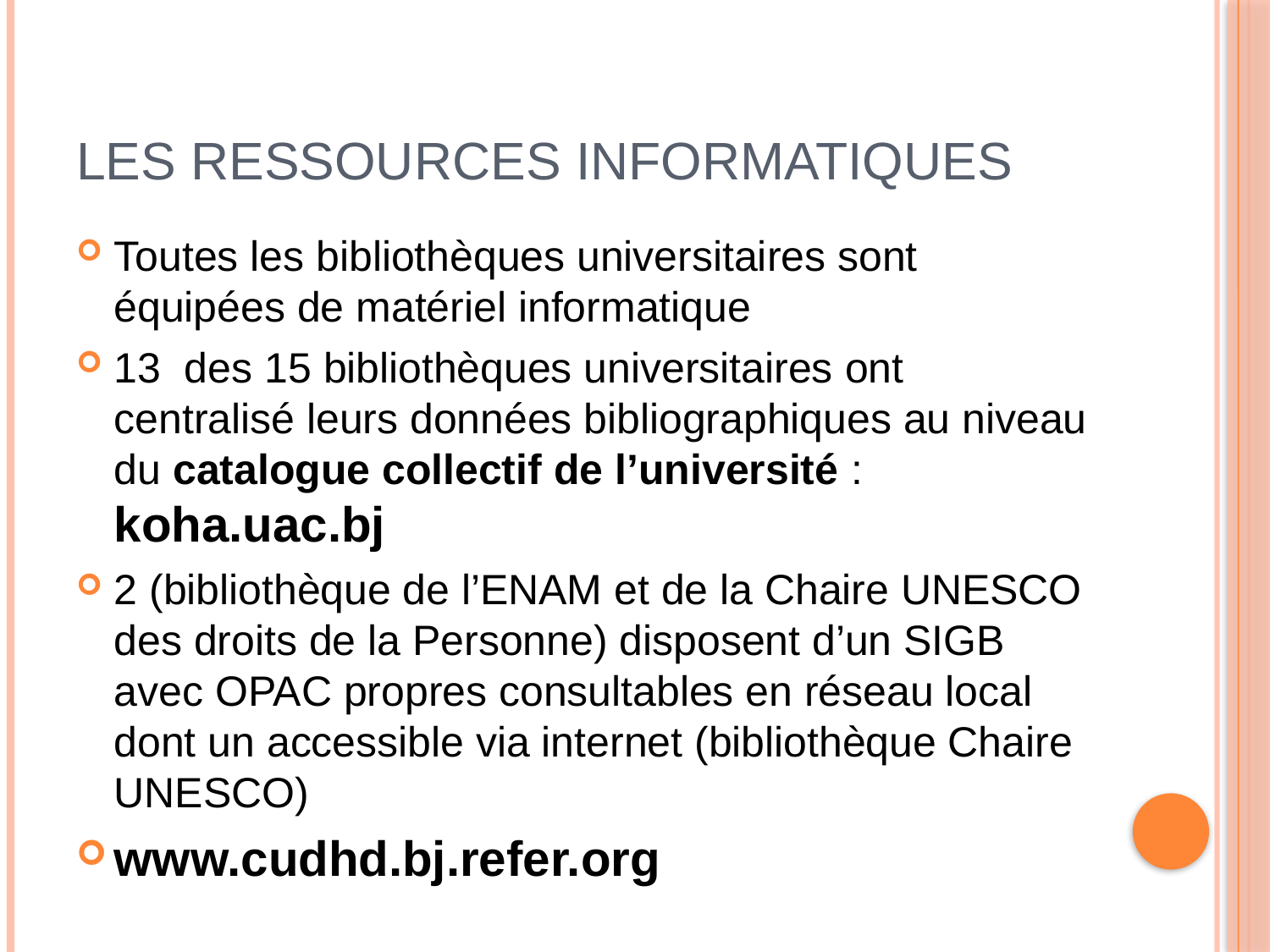

# LES RESSOURCES INFORMATIQUES
Toutes les bibliothèques universitaires sont équipées de matériel informatique
13  des 15 bibliothèques universitaires ont centralisé leurs données bibliographiques au niveau du catalogue collectif de l’université : koha.uac.bj
2 (bibliothèque de l’ENAM et de la Chaire UNESCO des droits de la Personne) disposent d’un SIGB avec OPAC propres consultables en réseau local dont un accessible via internet (bibliothèque Chaire UNESCO)
www.cudhd.bj.refer.org